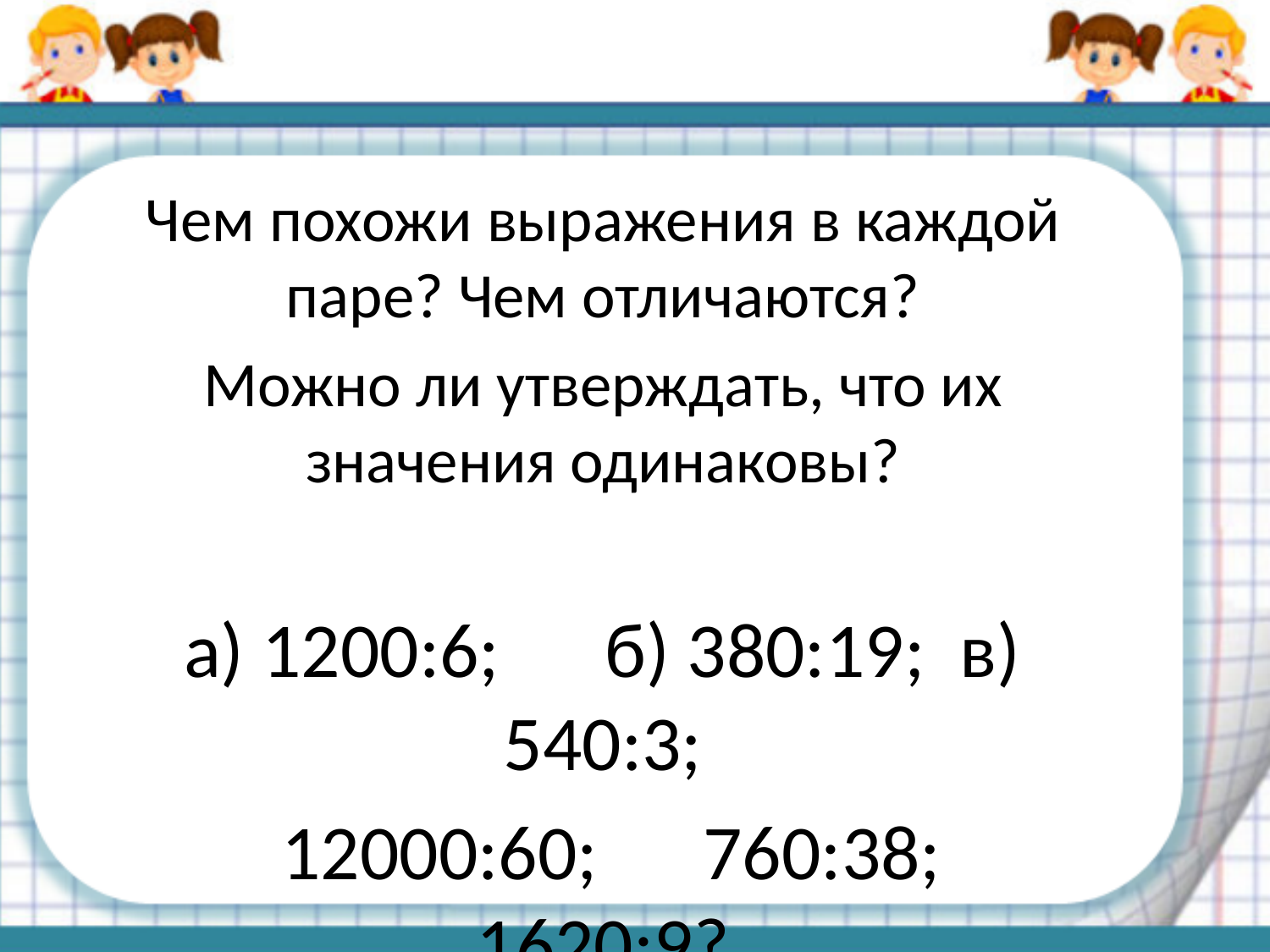

Чем похожи выражения в каждой паре? Чем отличаются?
Можно ли утверждать, что их значения одинаковы?

а) 1200:6;      б) 380:19;  в) 540:3;
      12000:60;      760:38;      1620:9?